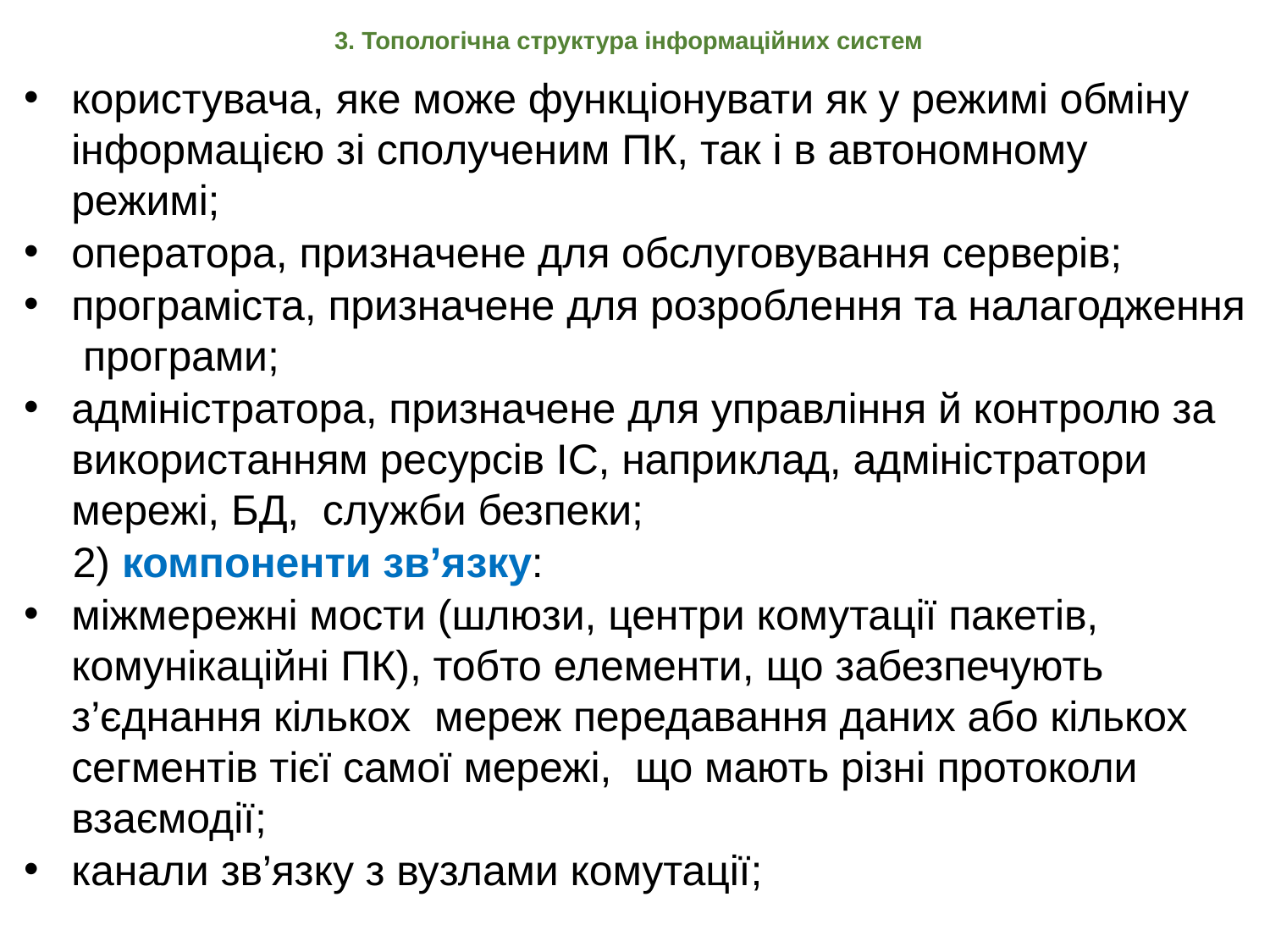

3. Топологічна структура інформаційних систем
користувача, яке може функціонувати як у режимі обміну інформацією зі сполученим ПК, так і в автономному режимі;
оператора, призначене для обслуговування серверів;
програміста, призначене для розроблення та налагодження  програми;
адміністратора, призначене для управління й контролю за  використанням ресурсів ІС, наприклад, адміністратори мережі, БД,  служби безпеки;
2) компоненти зв’язку:
міжмережні мости (шлюзи, центри комутації пакетів, комунікаційні ПК), тобто елементи, що забезпечують з’єднання кількох  мереж передавання даних або кількох сегментів тієї самої мережі,  що мають різні протоколи взаємодії;
канали зв’язку з вузлами комутації;